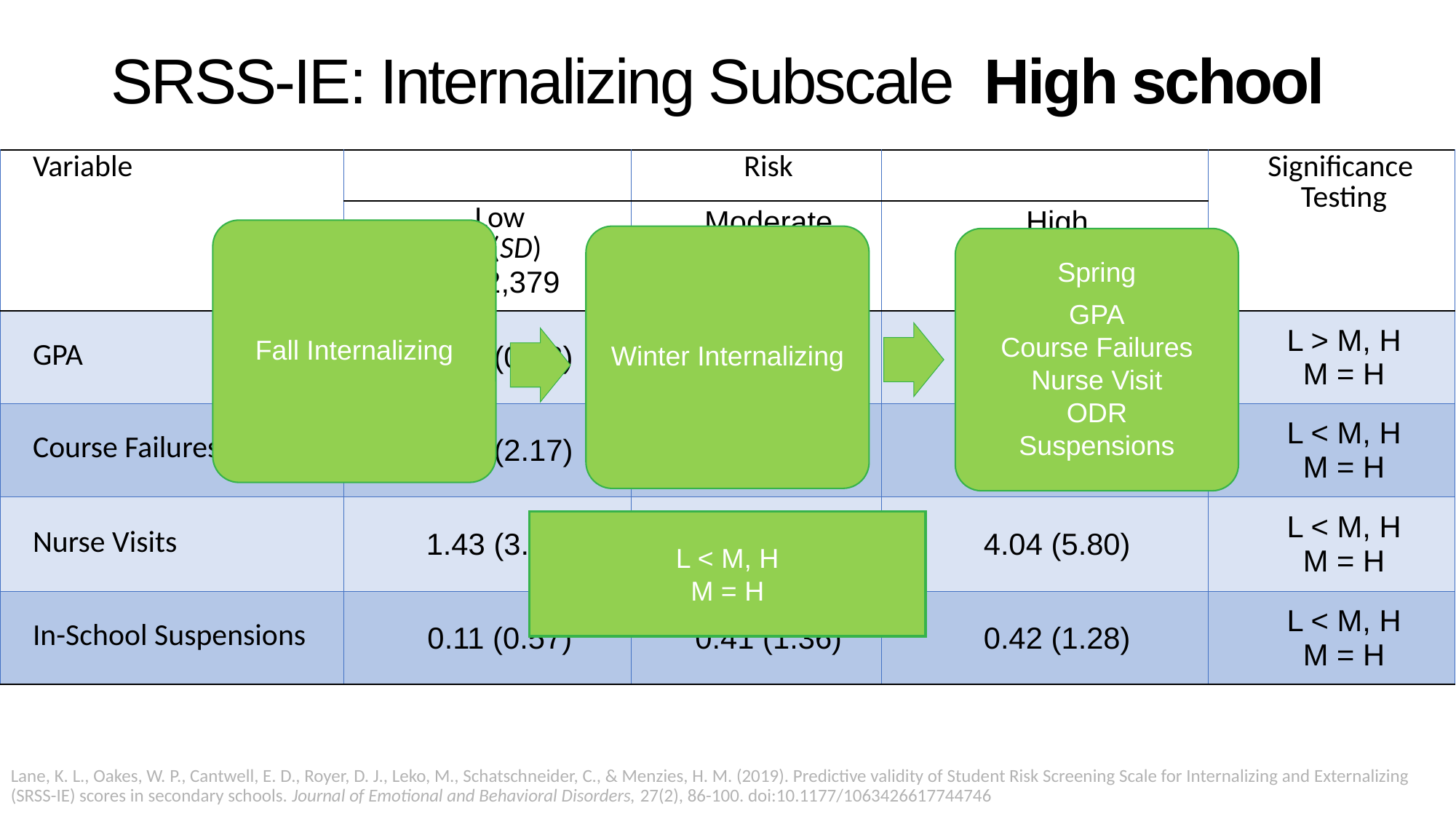

# SRSS-IE: Internalizing Subscale  High school
| Variable |  | Risk |  | Significance Testing |
| --- | --- | --- | --- | --- |
|  | Low M (SD) n = 2,379 | Moderate M (SD) n = 123 | High M (SD) n = 132 |  |
| GPA | 3.04 (0.82) | 2.44 (0.83) | 2.27 (0.98) | L > M, H M = H |
| Course Failures | 1.25 (2.17) | 2.59 (2.66) | 2.83 (3.21) | L < M, H M = H |
| Nurse Visits | 1.43 (3.33) | 3.54 (6.05) | 4.04 (5.80) | L < M, H M = H |
| In-School Suspensions | 0.11 (0.57) | 0.41 (1.36) | 0.42 (1.28) | L < M, H M = H |
Fall Internalizing
Winter Internalizing
Spring
GPA
Course Failures
Nurse Visit
ODR
Suspensions

L < M, H
M = H
Lane, K. L., Oakes, W. P., Cantwell, E. D., Royer, D. J., Leko, M., Schatschneider, C., & Menzies, H. M. (2019). Predictive validity of Student Risk Screening Scale for Internalizing and Externalizing (SRSS-IE) scores in secondary schools. Journal of Emotional and Behavioral Disorders, 27(2), 86-100. doi:10.1177/1063426617744746